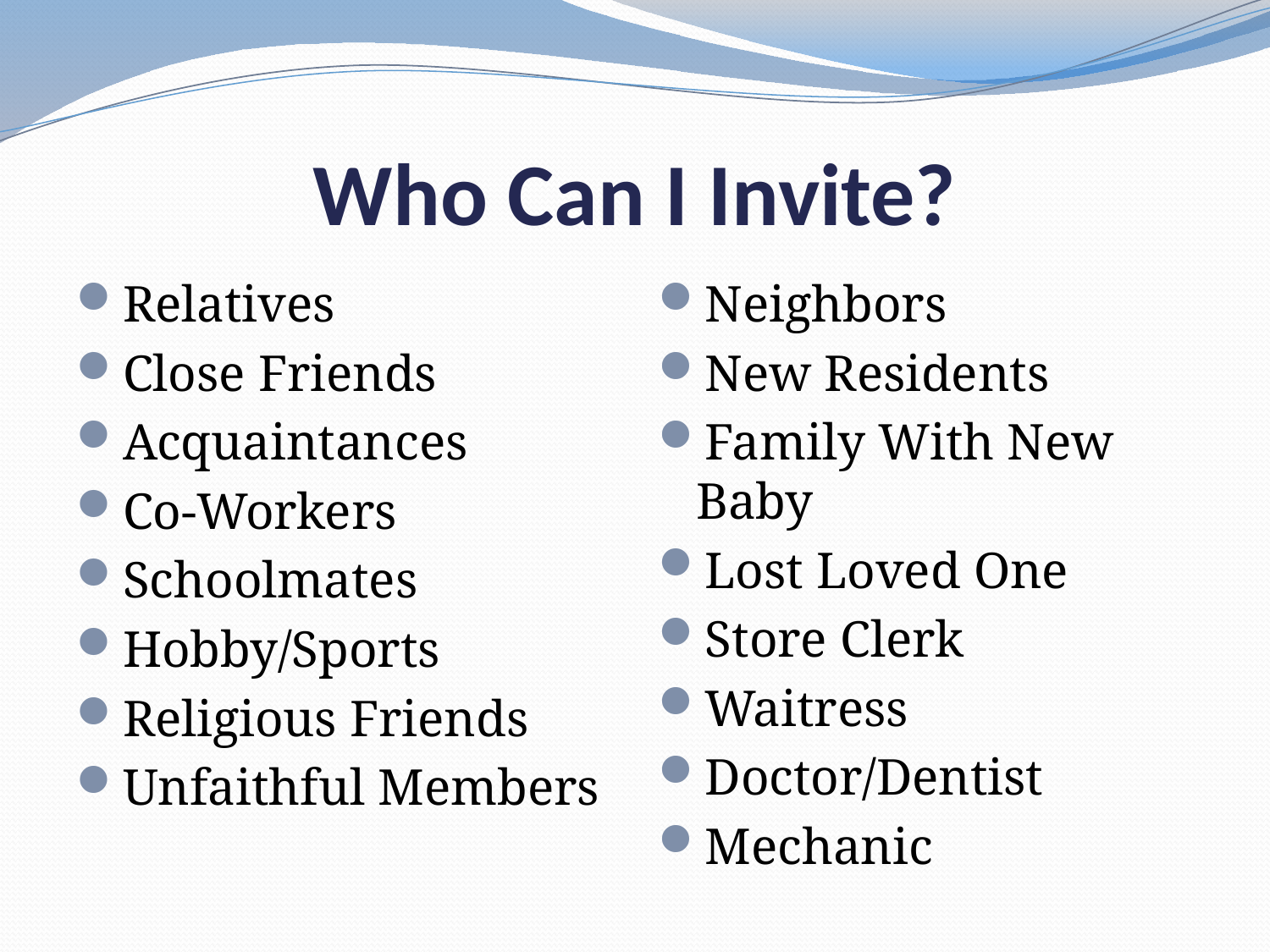

# Who Can I Invite?
Relatives
Close Friends
Acquaintances
Co-Workers
Schoolmates
Hobby/Sports
Religious Friends
Unfaithful Members

Neighbors
New Residents
Family With New Baby
Lost Loved One
Store Clerk
Waitress
Doctor/Dentist
Mechanic